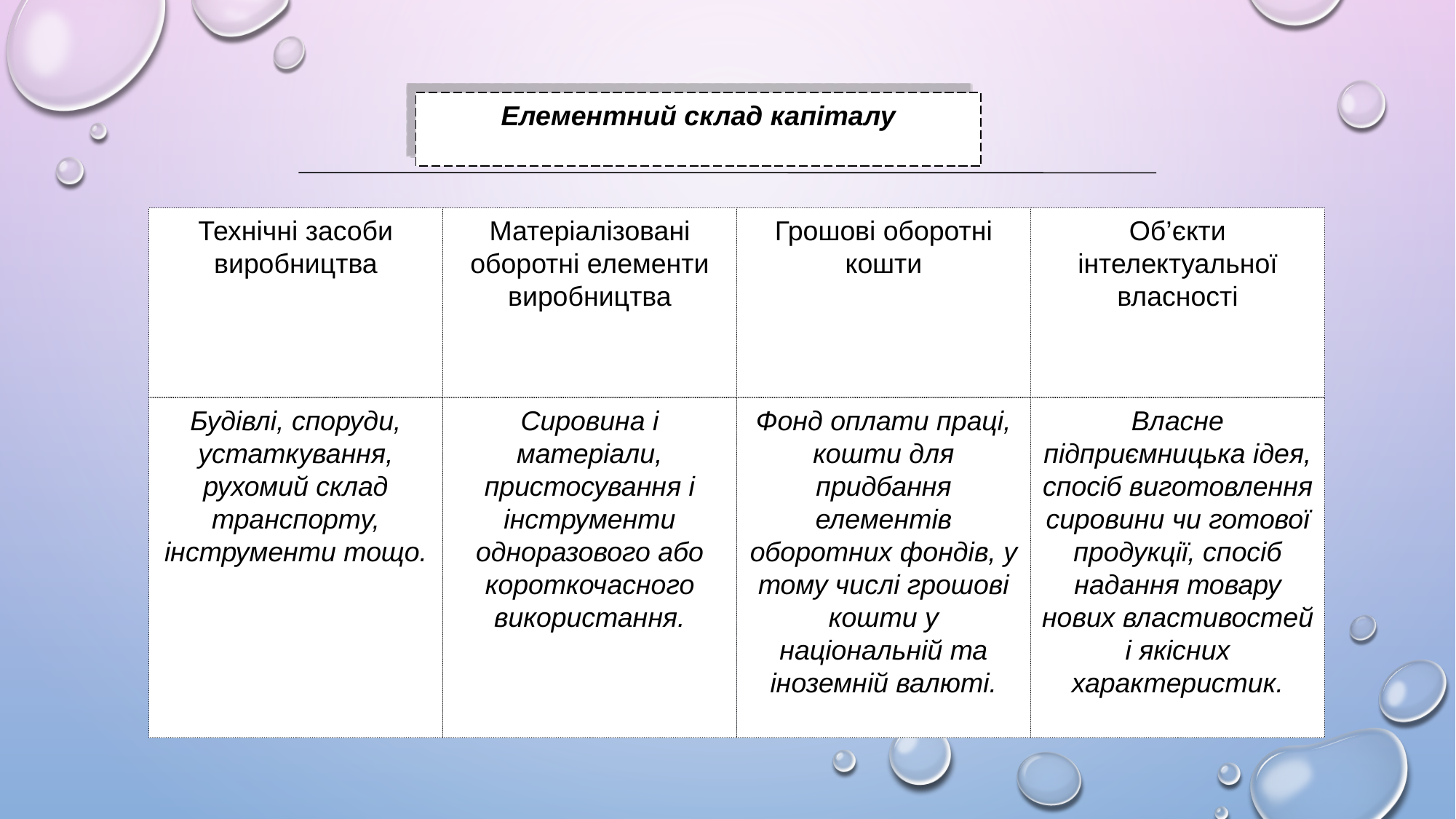

Елементний склад капіталу

Технічні засоби виробництва

Матеріалізовані оборотні елементи виробництва

Грошові оборотні кошти

Об’єкти інтелектуальної власності

Будівлі, споруди, устаткування, рухомий склад транспорту, інструменти тощо.
Сировина і матеріали, пристосування і інструменти одноразового або короткочасного використання.
Фонд оплати праці, кошти для придбання елементів оборотних фондів, у тому числі грошові кошти у національній та іноземній валюті.
Власне підприємницька ідея, спосіб виготовлення сировини чи готової продукції, спосіб надання товару нових властивостей і якісних характеристик.